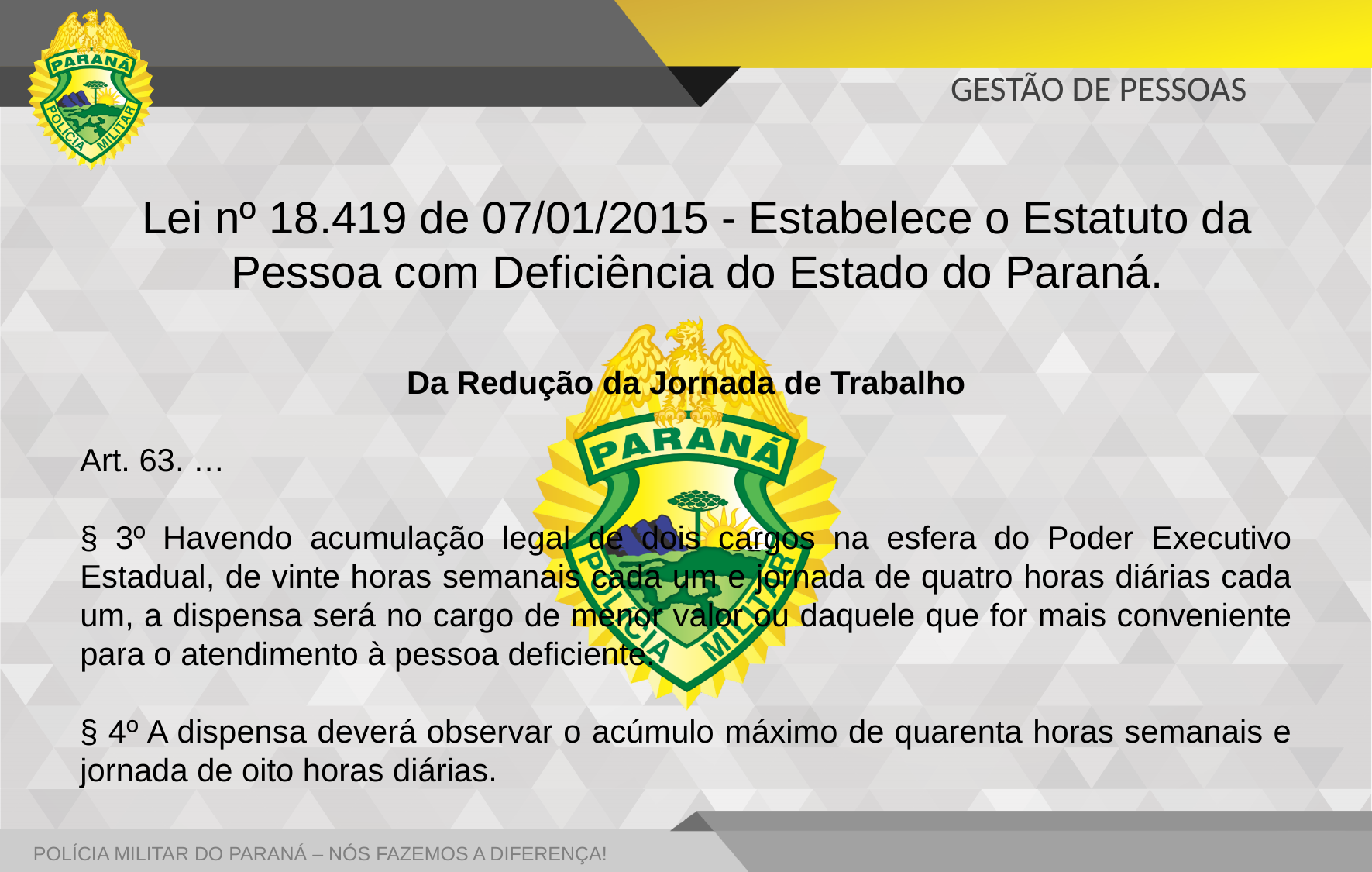

# GESTÃO DE PESSOAS
Lei nº 18.419 de 07/01/2015 - Estabelece o Estatuto da Pessoa com Deficiência do Estado do Paraná.

Da Redução da Jornada de Trabalho

Art. 63. …

§ 3º Havendo acumulação legal de dois cargos na esfera do Poder Executivo Estadual, de vinte horas semanais cada um e jornada de quatro horas diárias cada um, a dispensa será no cargo de menor valor ou daquele que for mais conveniente para o atendimento à pessoa deficiente.

§ 4º A dispensa deverá observar o acúmulo máximo de quarenta horas semanais e jornada de oito horas diárias.